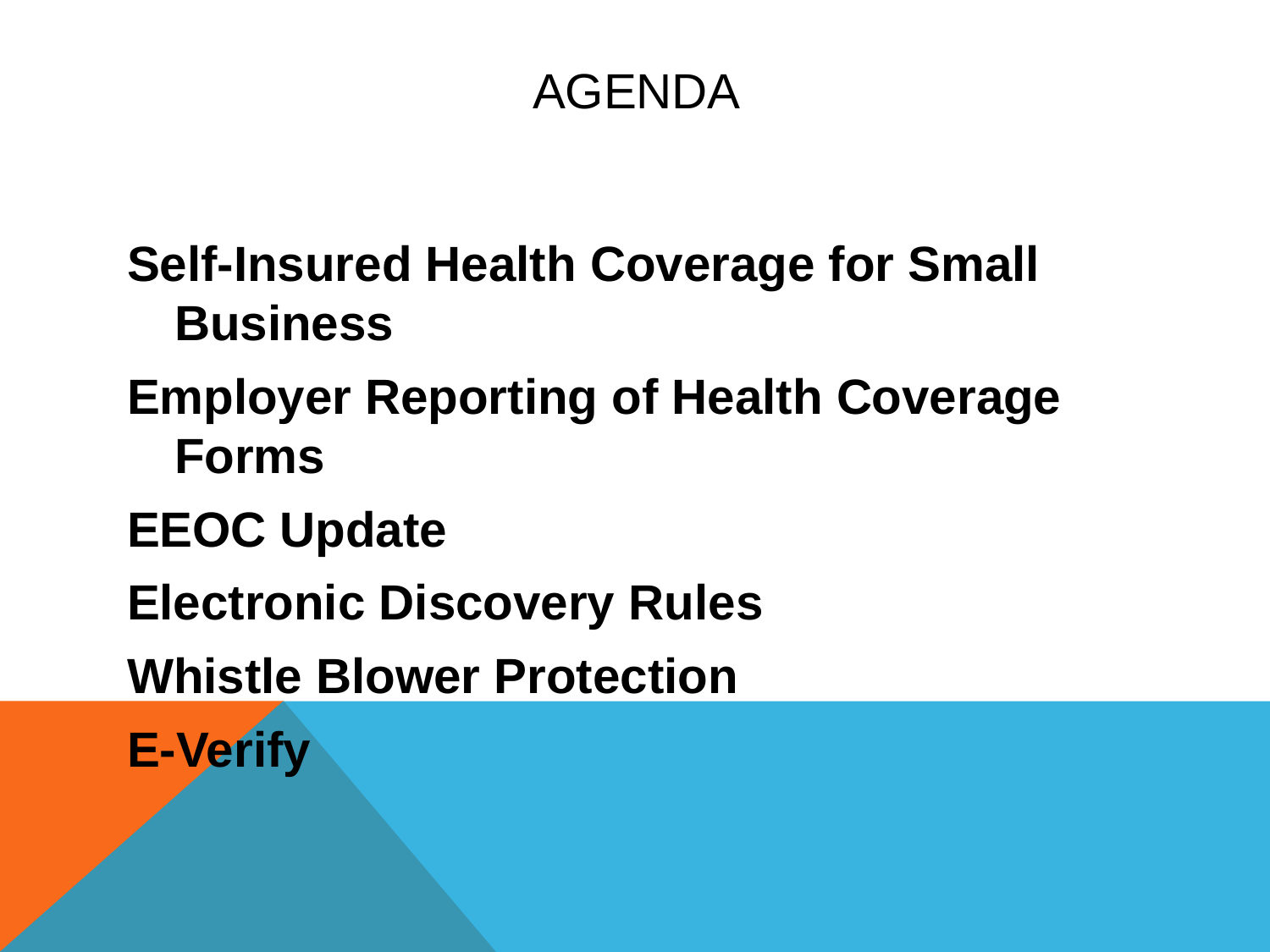

# Agenda

Self-Insured Health Coverage for Small Business
Employer Reporting of Health Coverage Forms
EEOC Update
Electronic Discovery Rules
Whistle Blower Protection
E-Verify